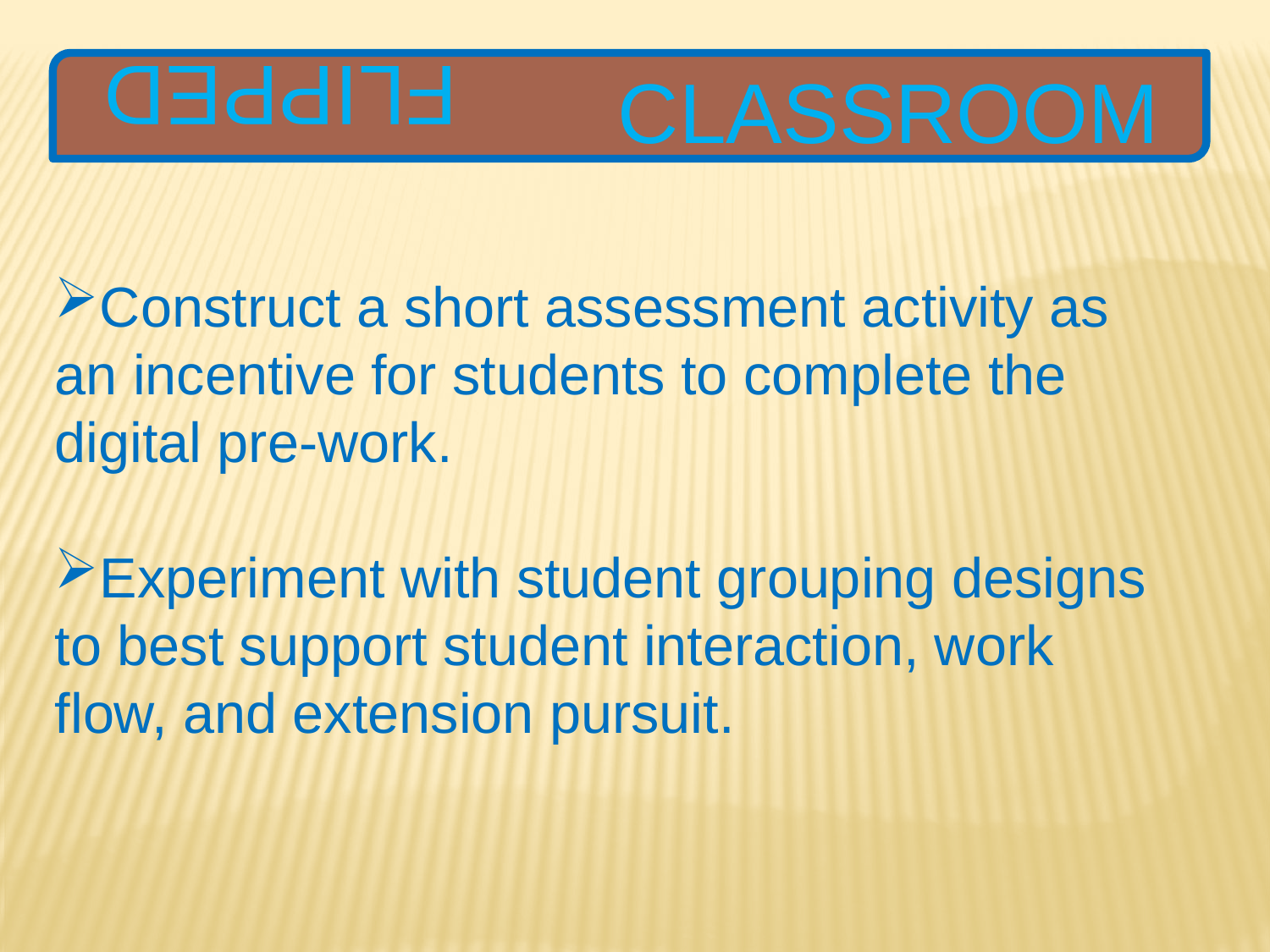

FLIPPED

CLASSROOM
Construct a short assessment activity as an incentive for students to complete the digital pre-work.

Experiment with student grouping designs to best support student interaction, work flow, and extension pursuit.